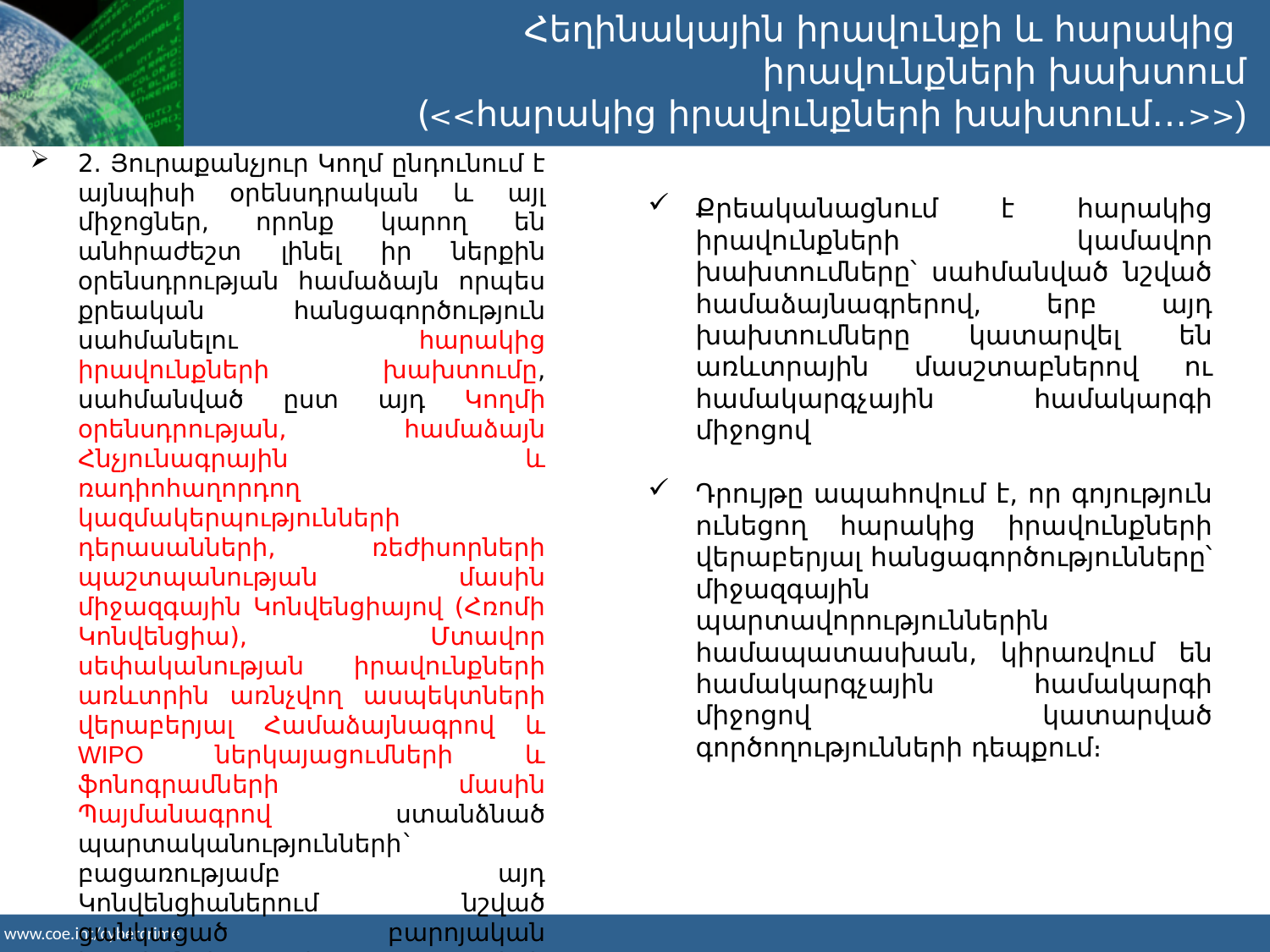

Հեղինակային իրավունքի և հարակից
իրավունքների խախտում
 (<<հարակից իրավունքների խախտում․․․>>)
2. Յուրաքանչյուր Կողմ ընդունում է այնպիսի օրենսդրական և այլ միջոցներ, որոնք կարող են անհրաժեշտ լինել իր ներքին օրենսդրության համաձայն որպես քրեական հանցագործություն սահմանելու հարակից իրավունքների խախտումը, սահմանված ըստ այդ Կողմի օրենսդրության, համաձայն Հնչյունագրային և ռադիոհաղորդող կազմակերպությունների դերասանների, ռեժիսորների պաշտպանության մասին միջազգային Կոնվենցիայով (Հռոմի Կոնվենցիա), Մտավոր սեփականության իրավունքների առևտրին առնչվող ասպեկտների վերաբերյալ Համաձայնագրով և WIPO ներկայացումների և ֆոնոգրամների մասին Պայմանագրով ստանձնած պարտականությունների` բացառությամբ այդ Կոնվենցիաներում նշված ցանկացած բարոյական իրավունքի, երբ այդպիսի գործողությունները կատարվում են կամավոր կերպով, առևտրական մասշտաբներով և համակարգչային համակարգի միջոցով:
Քրեականացնում է հարակից իրավունքների կամավոր խախտումները՝ սահմանված նշված համաձայնագրերով, երբ այդ խախտումները կատարվել են առևտրային մասշտաբներով ու համակարգչային համակարգի միջոցով

Դրույթը ապահովում է, որ գոյություն ունեցող հարակից իրավունքների վերաբերյալ հանցագործությունները՝ միջազգային պարտավորություններին համապատասխան, կիրառվում են համակարգչային համակարգի միջոցով կատարված գործողությունների դեպքում։